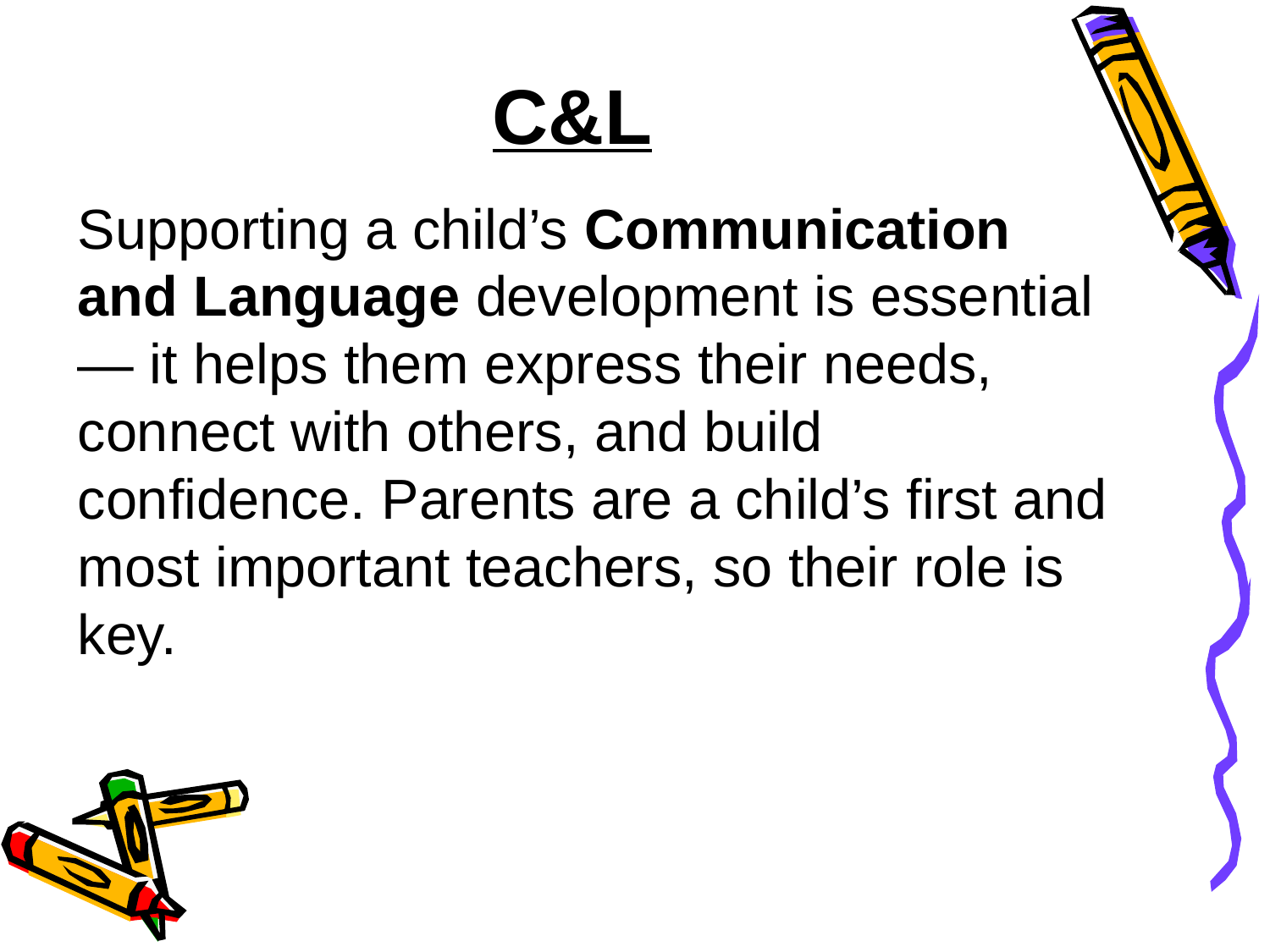

# C&L
Supporting a child’s Communication and Language development is essential — it helps them express their needs, connect with others, and build confidence. Parents are a child’s first and most important teachers, so their role is key.